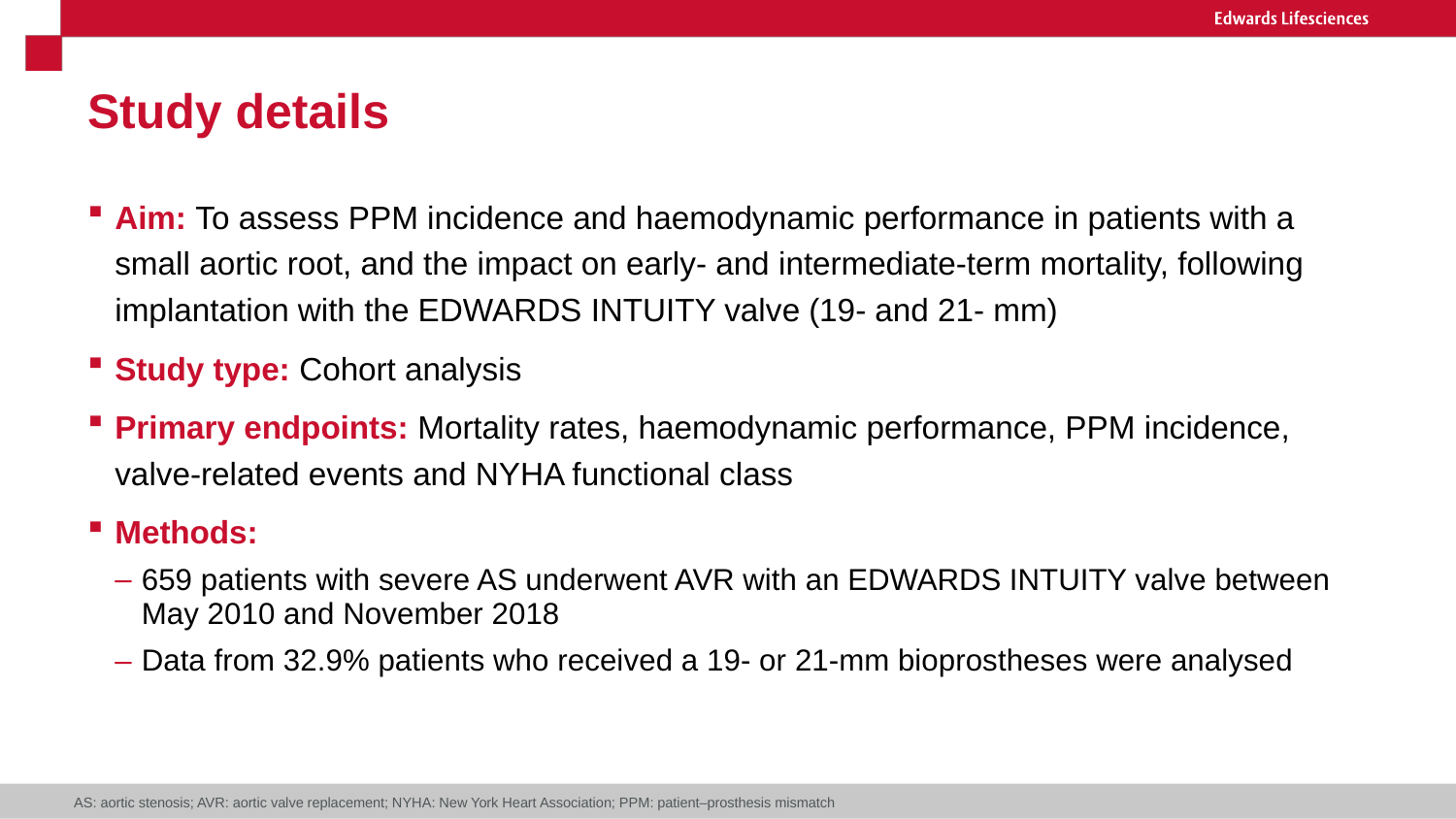

# Study details
Aim: To assess PPM incidence and haemodynamic performance in patients with a small aortic root, and the impact on early- and intermediate-term mortality, following implantation with the EDWARDS INTUITY valve (19- and 21- mm)
Study type: Cohort analysis
Primary endpoints: Mortality rates, haemodynamic performance, PPM incidence, valve-related events and NYHA functional class
Methods:
659 patients with severe AS underwent AVR with an EDWARDS INTUITY valve between May 2010 and November 2018
Data from 32.9% patients who received a 19- or 21-mm bioprostheses were analysed

AS: aortic stenosis; AVR: aortic valve replacement; NYHA: New York Heart Association; PPM: patient–prosthesis mismatch